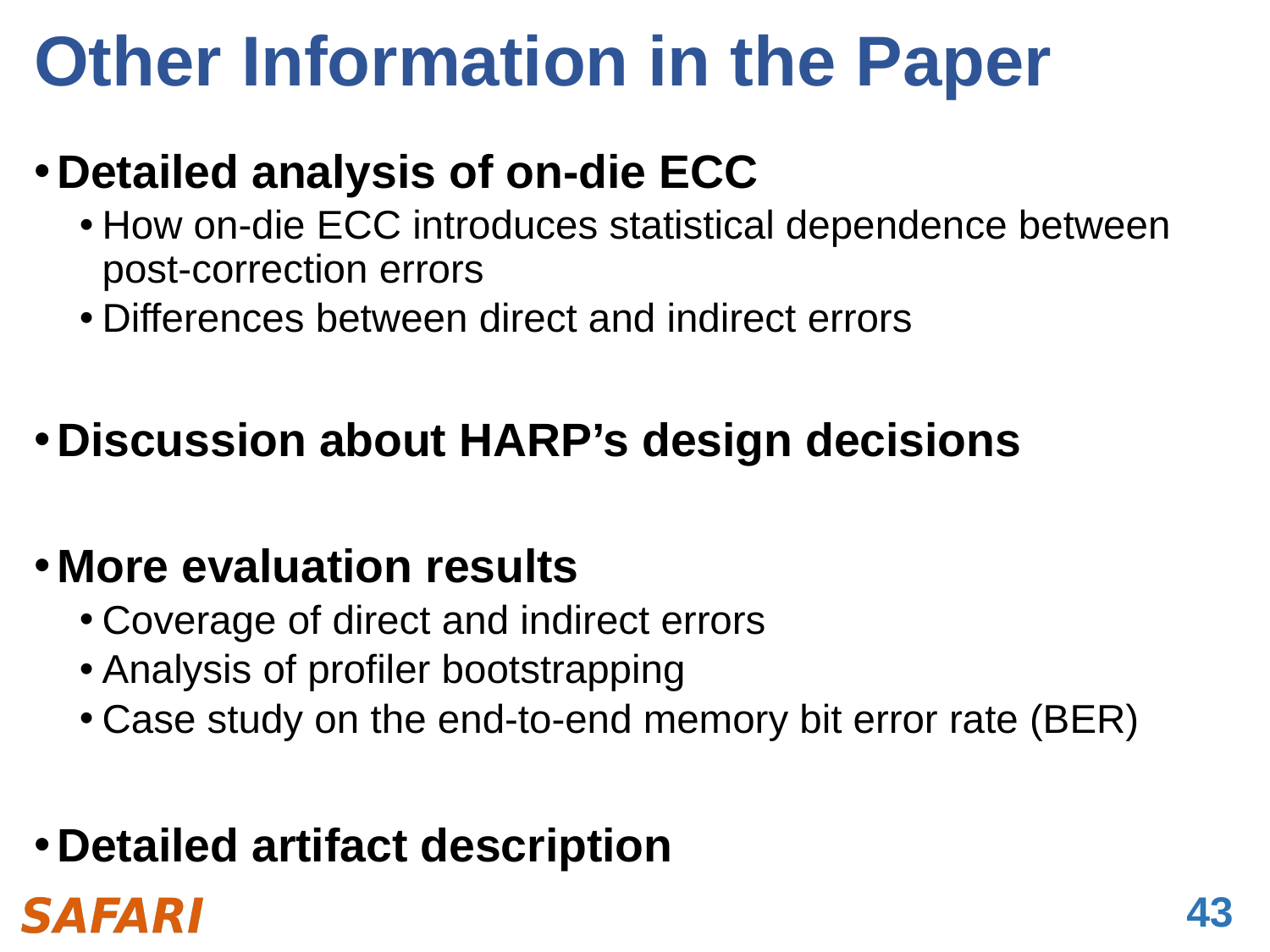

# Other Information in the Paper
Detailed analysis of on-die ECC
How on-die ECC introduces statistical dependence between post-correction errors
Differences between direct and indirect errors

Discussion about HARP’s design decisions

More evaluation results
Coverage of direct and indirect errors
Analysis of profiler bootstrapping
Case study on the end-to-end memory bit error rate (BER)

Detailed artifact description
43